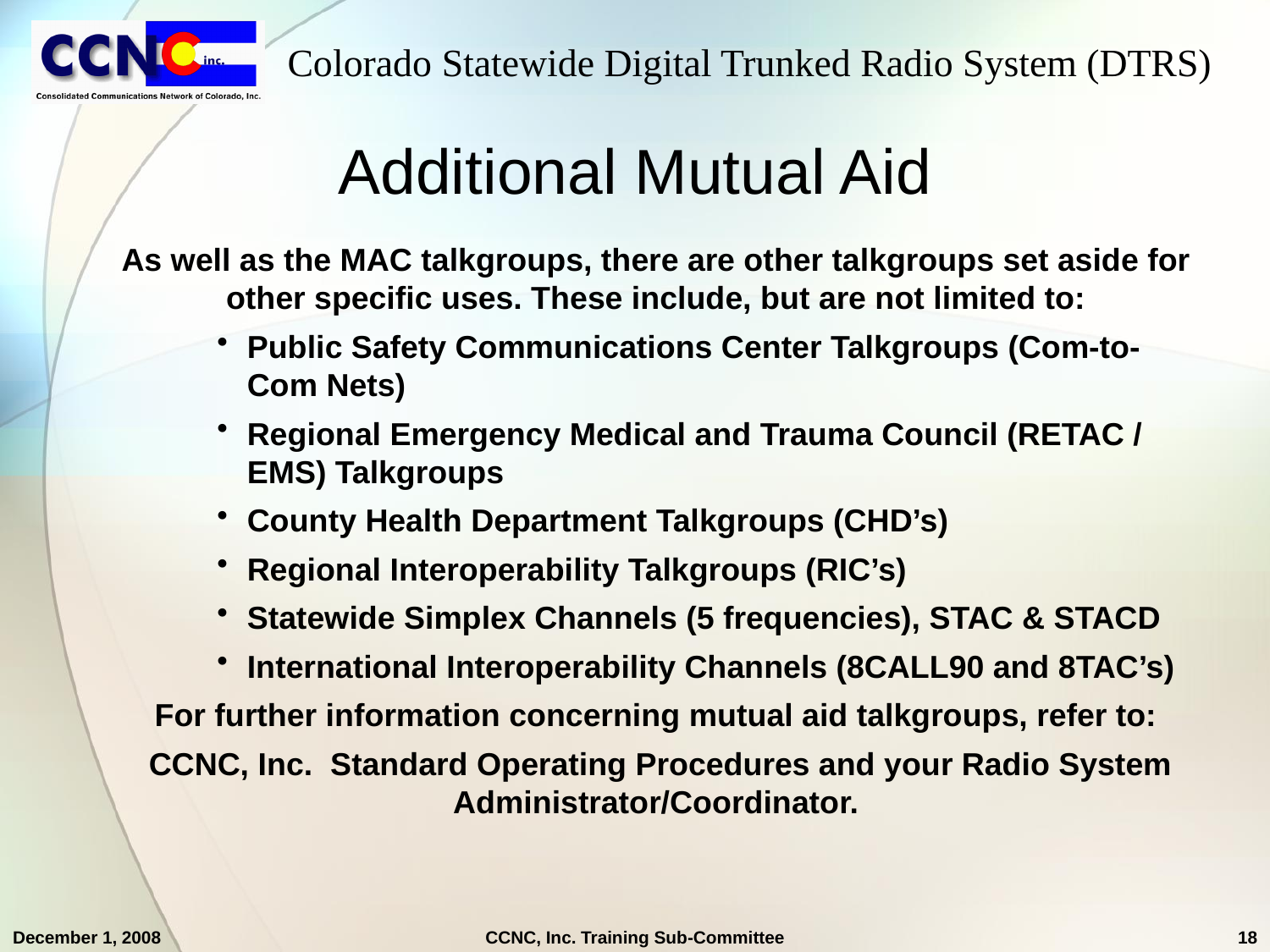

# Additional Mutual Aid
As well as the MAC talkgroups, there are other talkgroups set aside for other specific uses. These include, but are not limited to:
Public Safety Communications Center Talkgroups (Com-to-Com Nets)
Regional Emergency Medical and Trauma Council (RETAC / EMS) Talkgroups
County Health Department Talkgroups (CHD’s)
Regional Interoperability Talkgroups (RIC’s)
Statewide Simplex Channels (5 frequencies), STAC & STACD
International Interoperability Channels (8CALL90 and 8TAC’s)
For further information concerning mutual aid talkgroups, refer to:
 CCNC, Inc.  Standard Operating Procedures and your Radio System Administrator/Coordinator.
December 1, 2008
CCNC, Inc. Training Sub-Committee
18